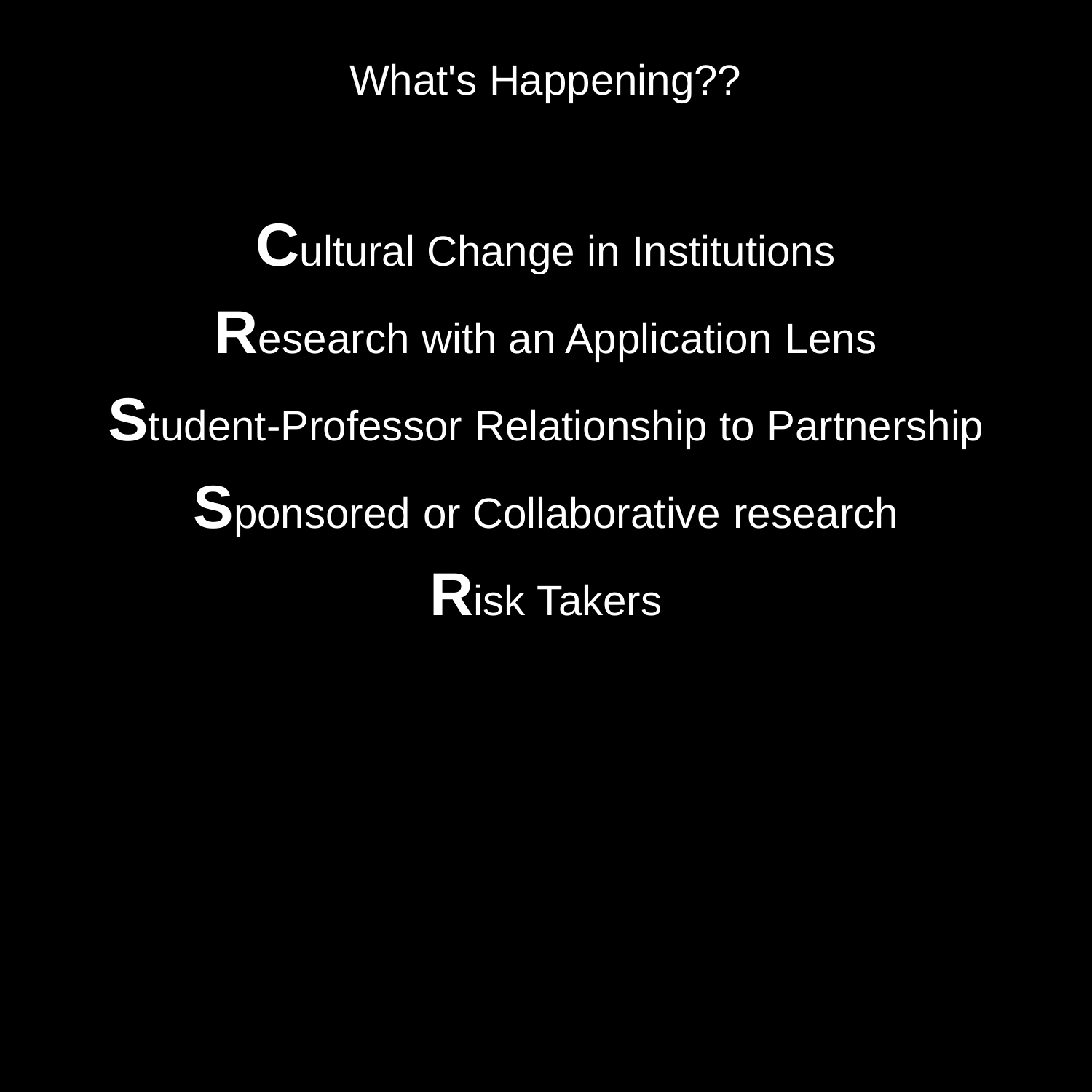

# What's Happening??
Cultural Change in Institutions
Research with an Application Lens
Student-Professor Relationship to Partnership
Sponsored or Collaborative research
Risk Takers